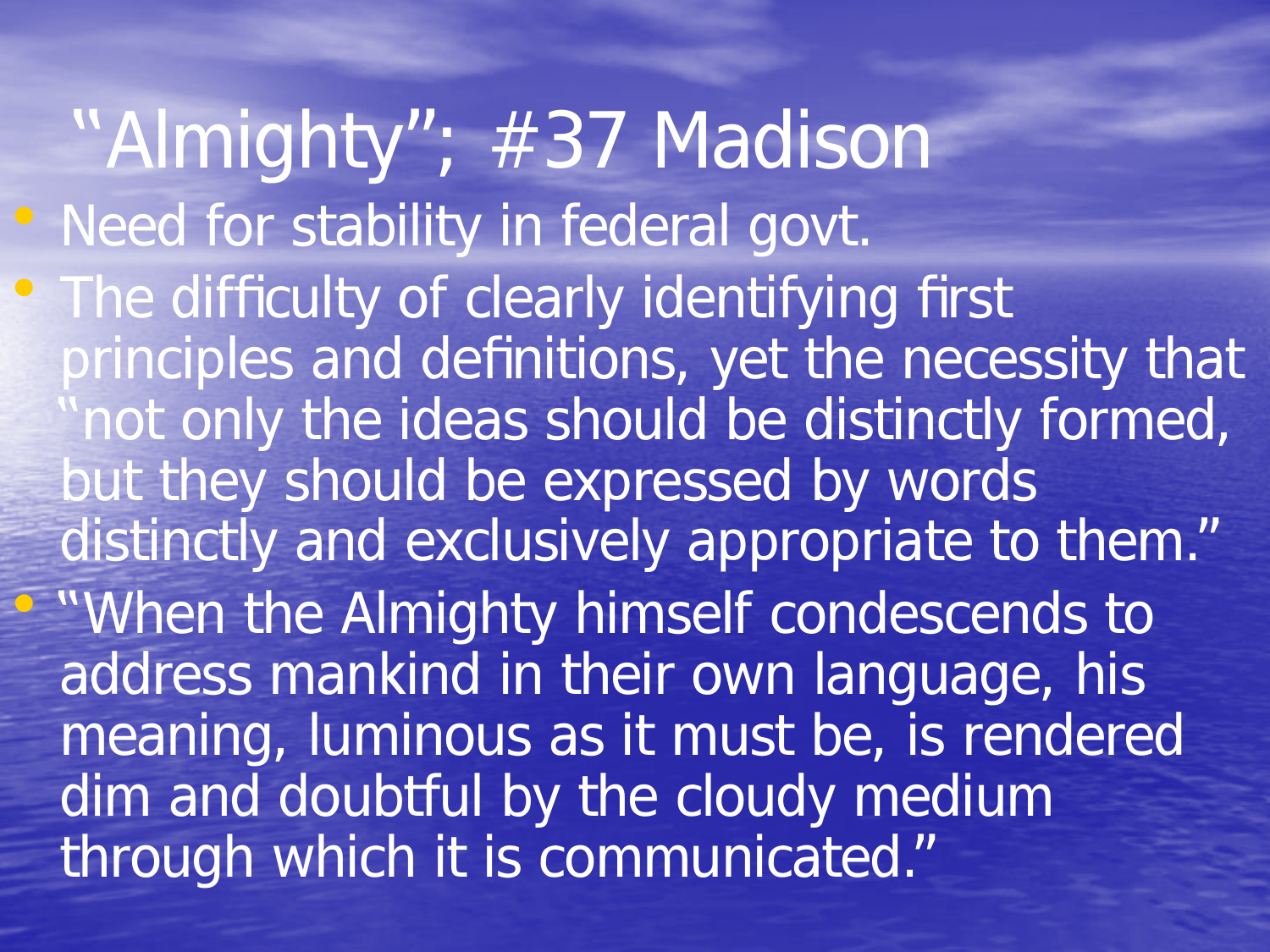

# “Almighty”; #37 Madison
Need for stability in federal govt.
The difficulty of clearly identifying first principles and definitions, yet the necessity that “not only the ideas should be distinctly formed, but they should be expressed by words distinctly and exclusively appropriate to them.”
“When the Almighty himself condescends to address mankind in their own language, his meaning, luminous as it must be, is rendered dim and doubtful by the cloudy medium through which it is communicated.”